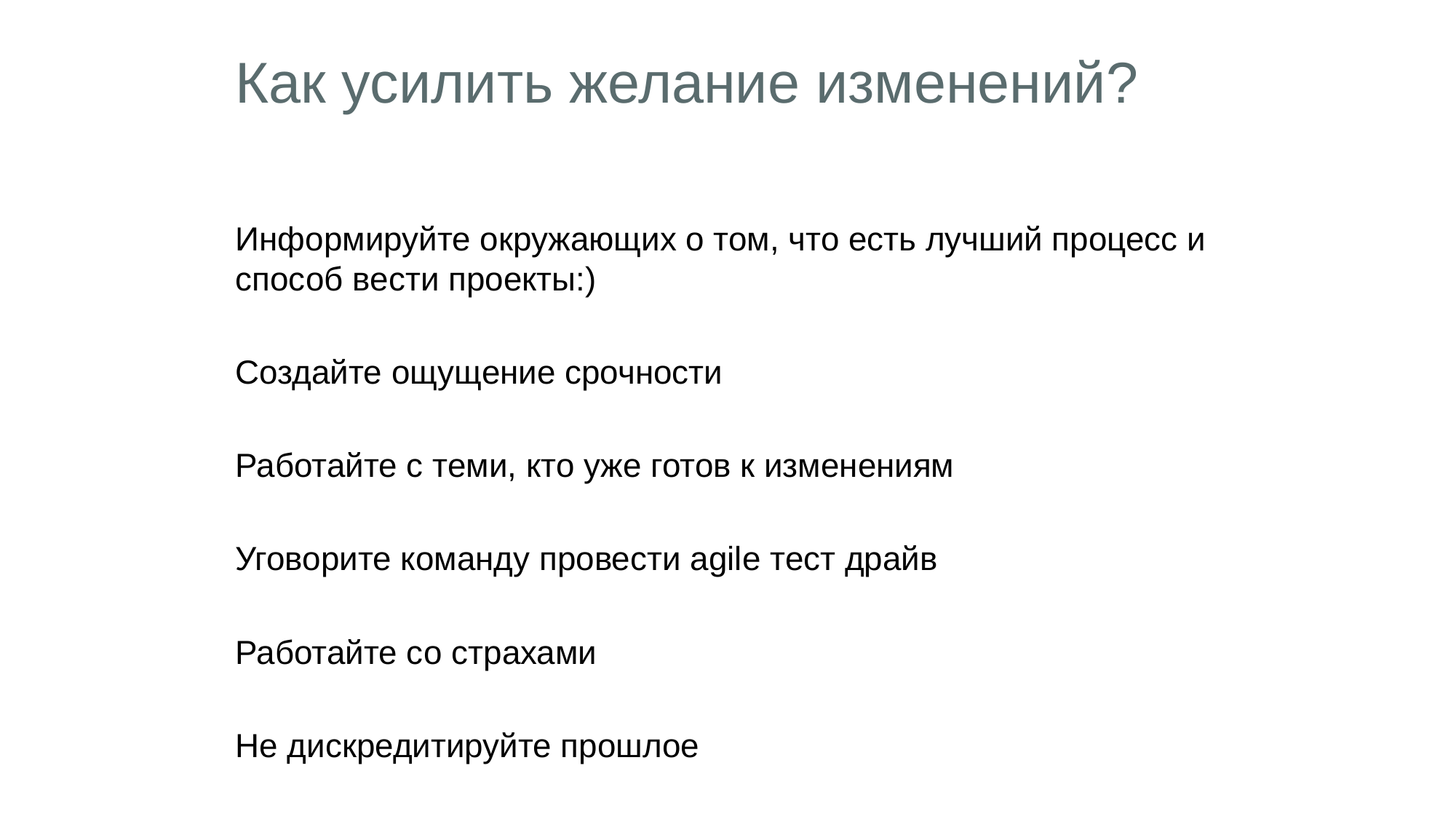

# Как усилить желание изменений?
Информируйте окружающих о том, что есть лучший процесс и способ вести проекты:)

Создайте ощущение срочности

Работайте с теми, кто уже готов к изменениям

Уговорите команду провести agile тест драйв

Работайте со страхами

Не дискредитируйте прошлое